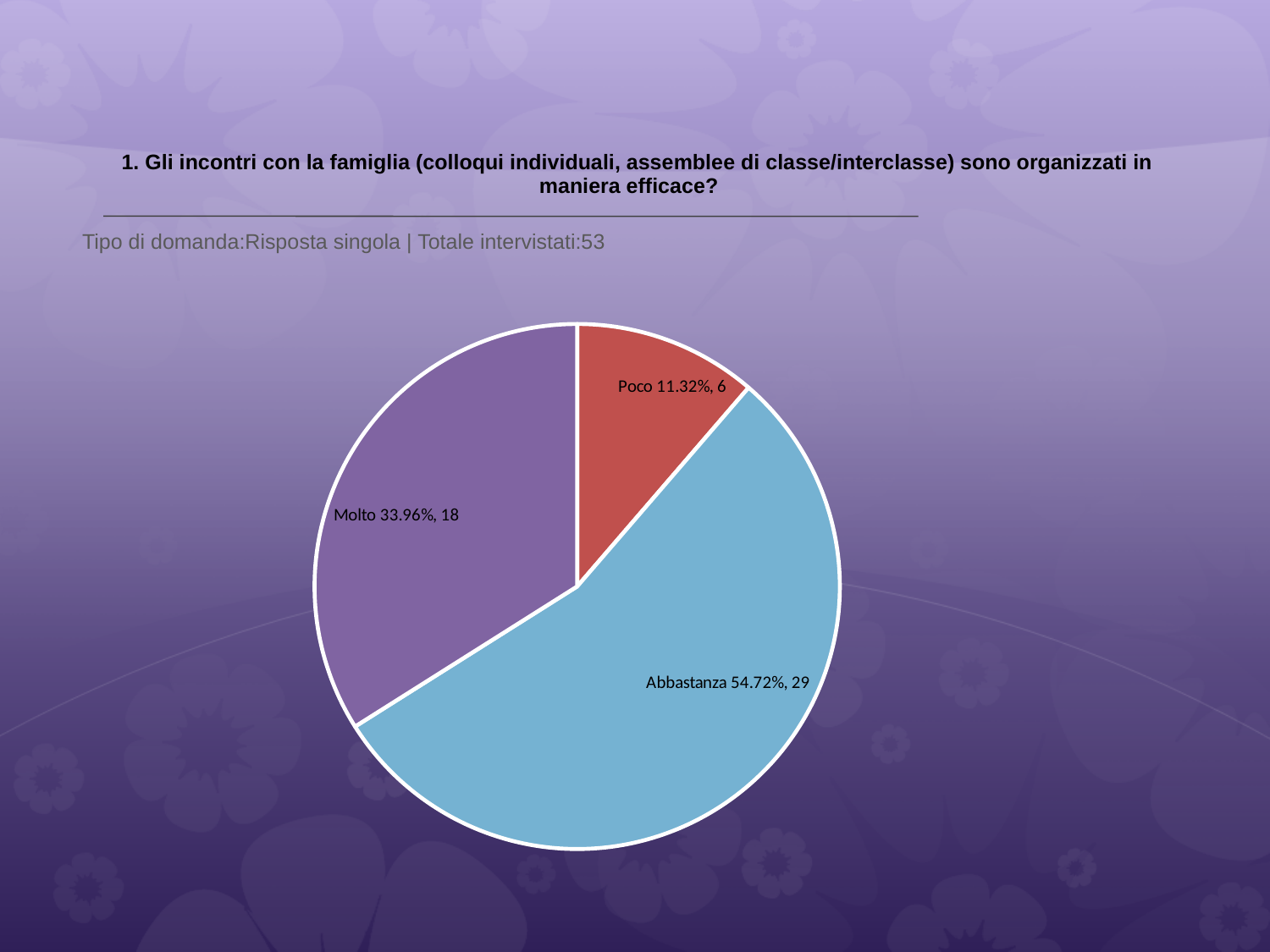

# 1. Gli incontri con la famiglia (colloqui individuali, assemblee di classe/interclasse) sono organizzati in maniera efficace?
 Tipo di domanda:Risposta singola | Totale intervistati:53

### Chart

| Category | Total |
|---|---|
| Per niente | 0.0 |
| Poco | 0.113199994 |
| Abbastanza | 0.5472 |
| Molto | 0.3396 |